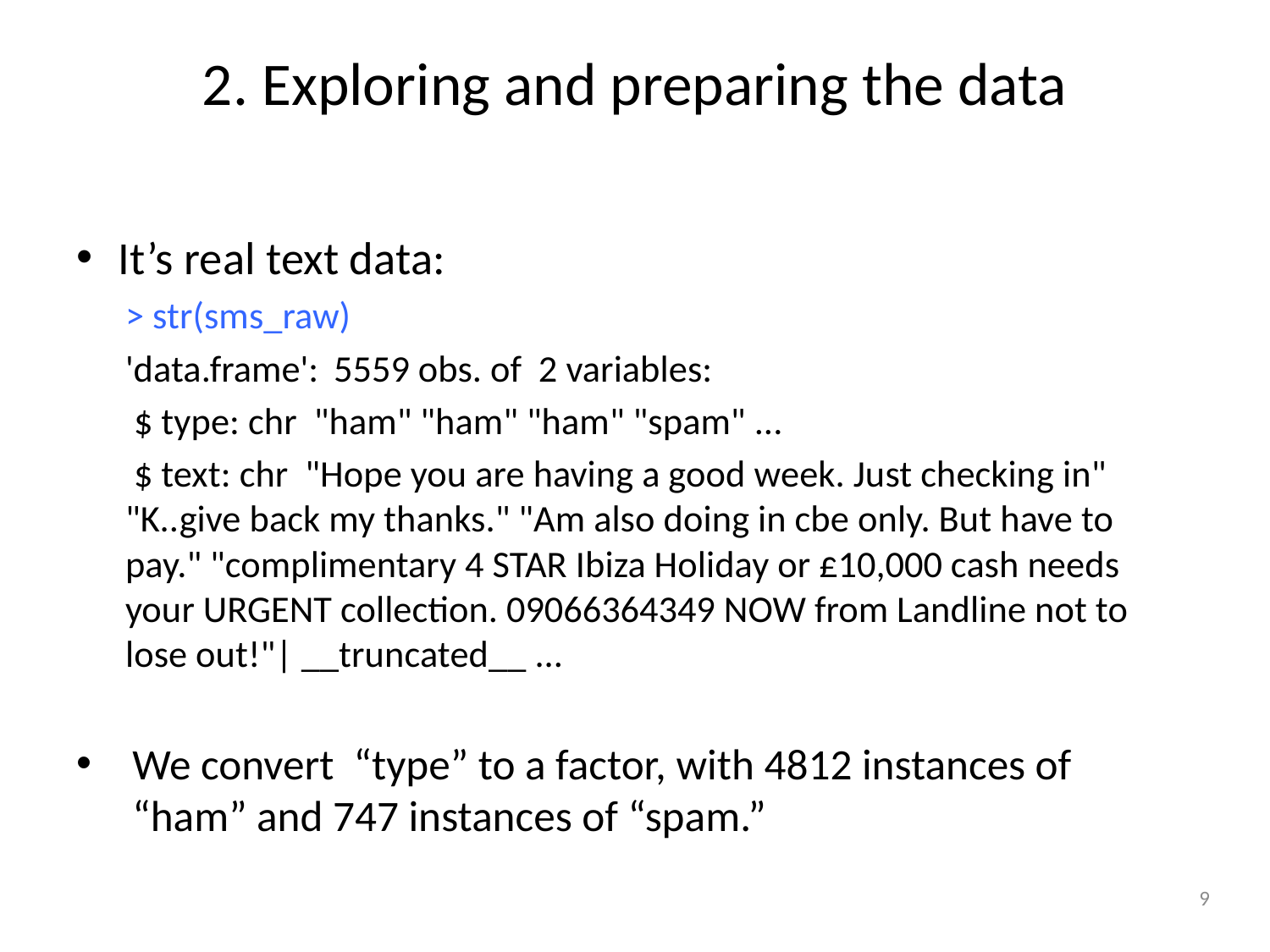

# 2. Exploring and preparing the data
It’s real text data:
> str(sms_raw)
'data.frame':	5559 obs. of  2 variables:
 $ type: chr  "ham" "ham" "ham" "spam" ...
 $ text: chr  "Hope you are having a good week. Just checking in" "K..give back my thanks." "Am also doing in cbe only. But have to pay." "complimentary 4 STAR Ibiza Holiday or £10,000 cash needs your URGENT collection. 09066364349 NOW from Landline not to lose out!"| __truncated__ ...

We convert  “type” to a factor, with 4812 instances of “ham” and 747 instances of “spam.”